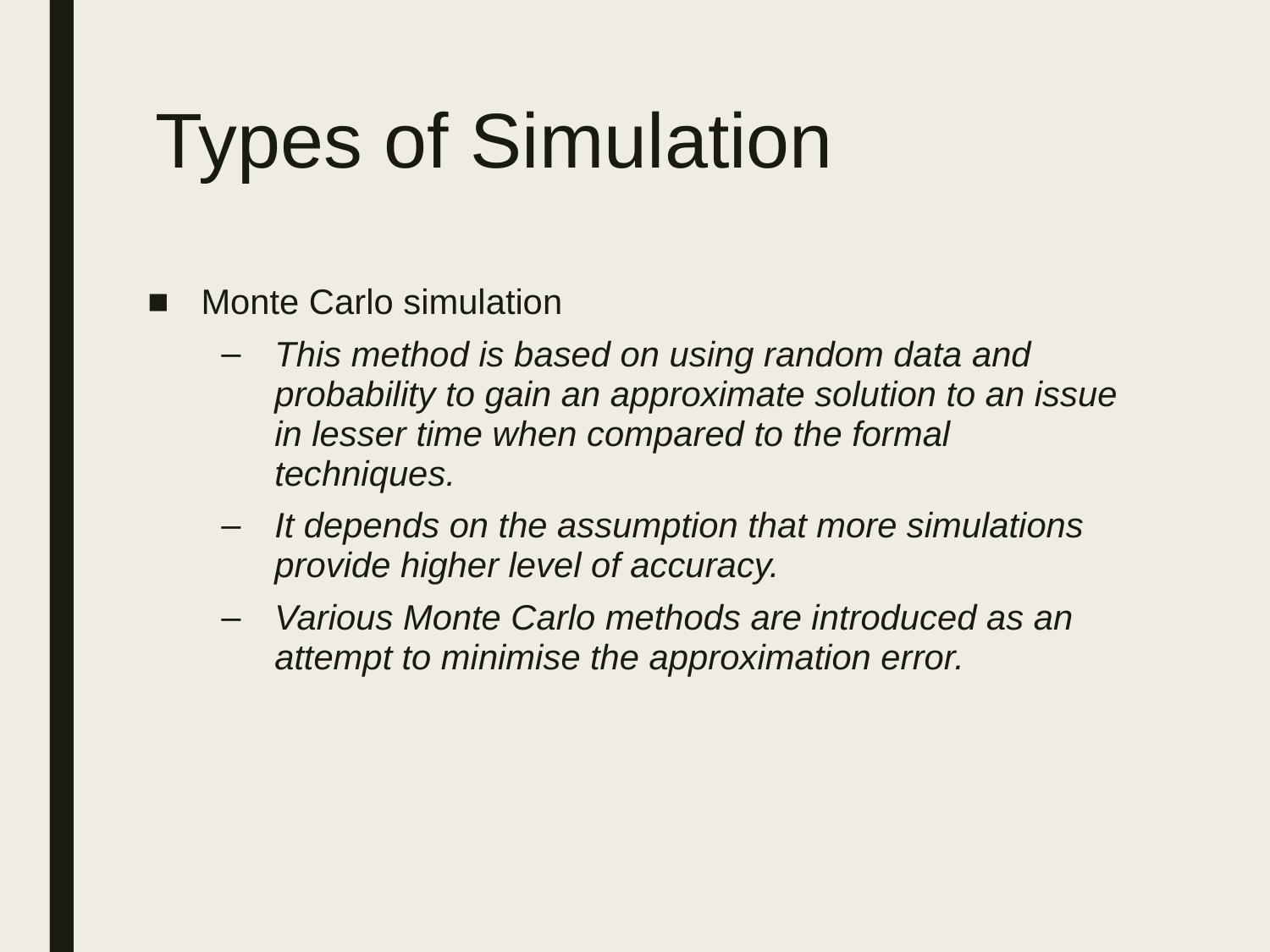

# Types of Simulation
Monte Carlo simulation
This method is based on using random data and probability to gain an approximate solution to an issue in lesser time when compared to the formal techniques.
It depends on the assumption that more simulations provide higher level of accuracy.
Various Monte Carlo methods are introduced as an attempt to minimise the approximation error.